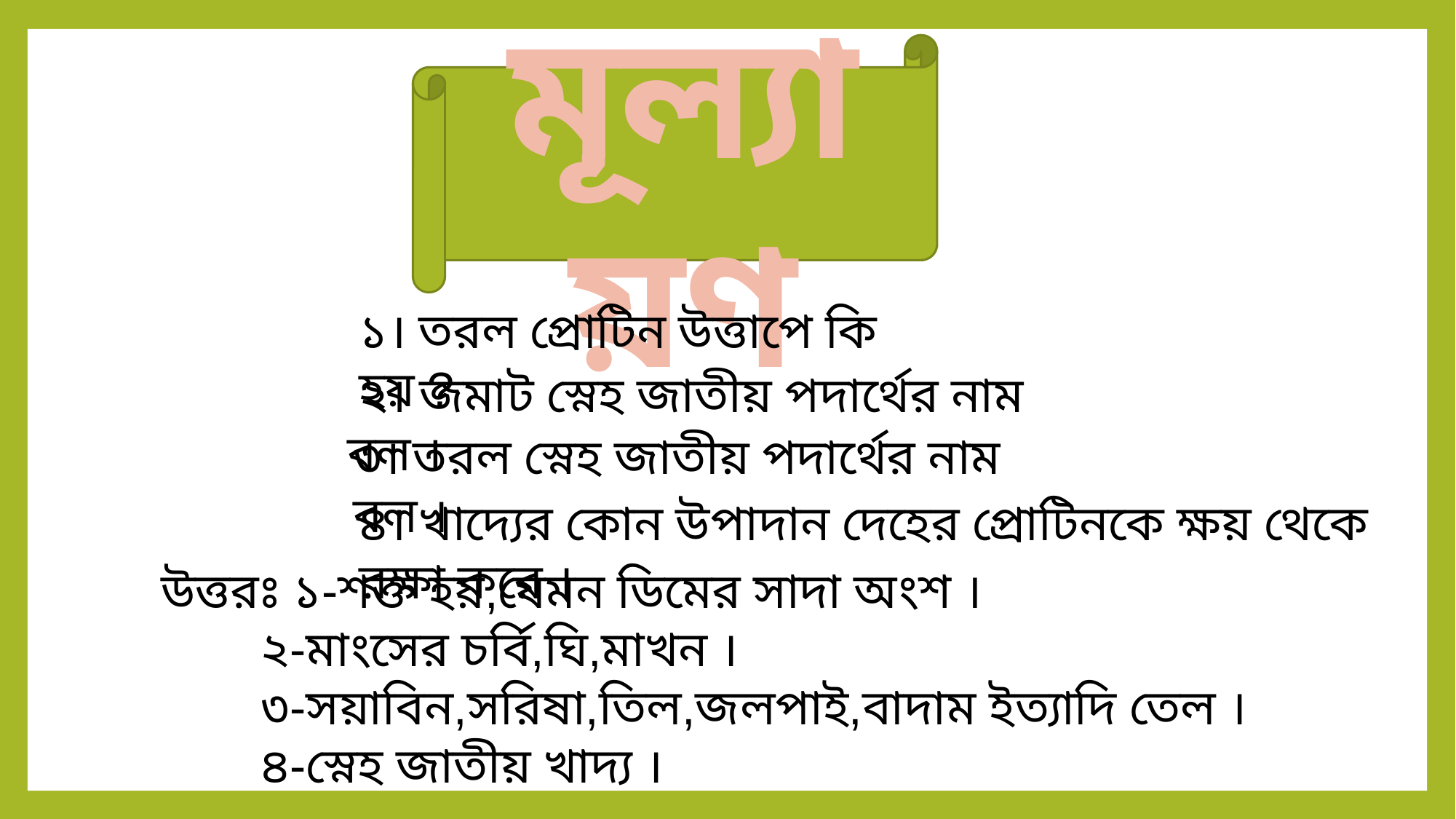

মূল্যায়ণ
১। তরল প্রোটিন উত্তাপে কি হয় ?
 ২। জমাট স্নেহ জাতীয় পদার্থের নাম বল ।
৩। তরল স্নেহ জাতীয় পদার্থের নাম বল ।
৪। খাদ্যের কোন উপাদান দেহের প্রোটিনকে ক্ষয় থেকে রক্ষা করে ।
 উত্তরঃ ১-শক্ত হয়,যেমন ডিমের সাদা অংশ ।
         ২-মাংসের চর্বি,ঘি,মাখন ।
         ৩-সয়াবিন,সরিষা,তিল,জলপাই,বাদাম ইত্যাদি তেল ।
         ৪-স্নেহ জাতীয় খাদ্য ।